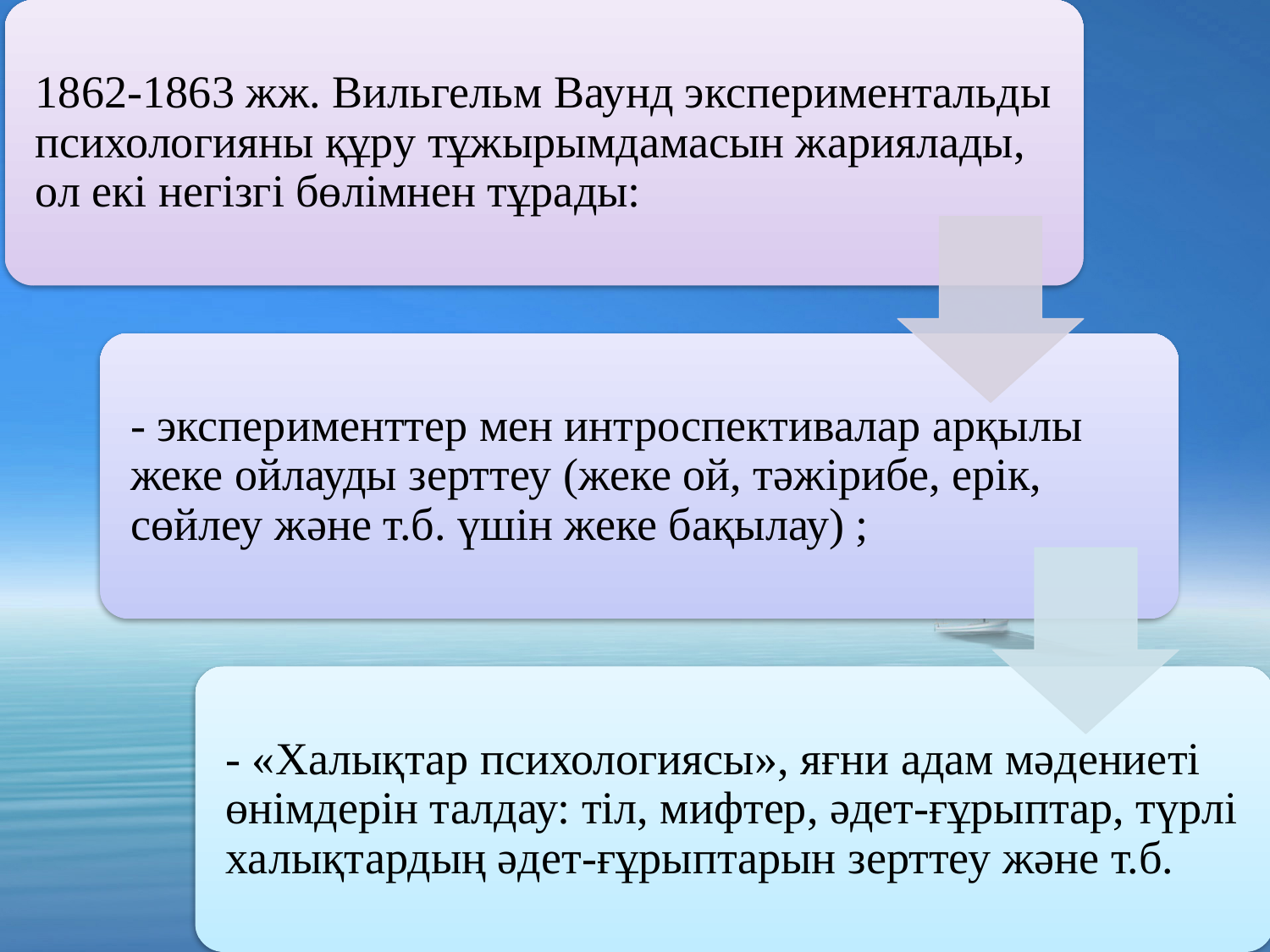

1862-1863 жж. Вильгельм Ваунд экспериментальды психологияны құру тұжырымдамасын жариялады, ол екі негізгі бөлімнен тұрады:
- эксперименттер мен интроспективалар арқылы жеке ойлауды зерттеу (жеке ой, тәжірибе, ерік, сөйлеу және т.б. үшін жеке бақылау) ;
- «Халықтар психологиясы», яғни адам мәдениеті өнімдерін талдау: тіл, мифтер, әдет-ғұрыптар, түрлі халықтардың әдет-ғұрыптарын зерттеу және т.б.